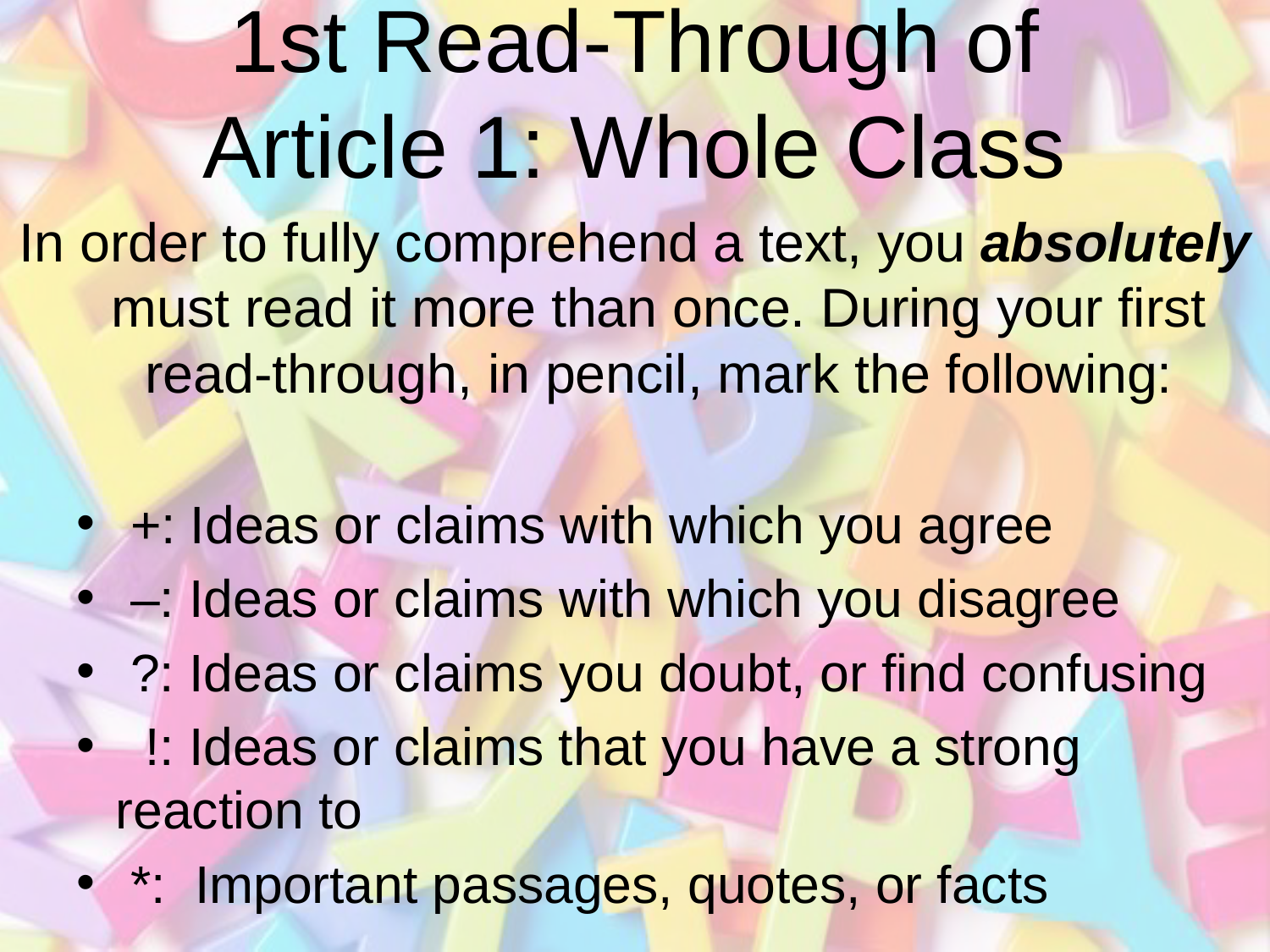

# 1st Read-Through of Article 1: Whole Class
In order to fully comprehend a text, you absolutely must read it more than once. During your first read-through, in pencil, mark the following:

 +: Ideas or claims with which you agree
 –: Ideas or claims with which you disagree
 ?: Ideas or claims you doubt, or find confusing
  !: Ideas or claims that you have a strong reaction to
 *:  Important passages, quotes, or facts